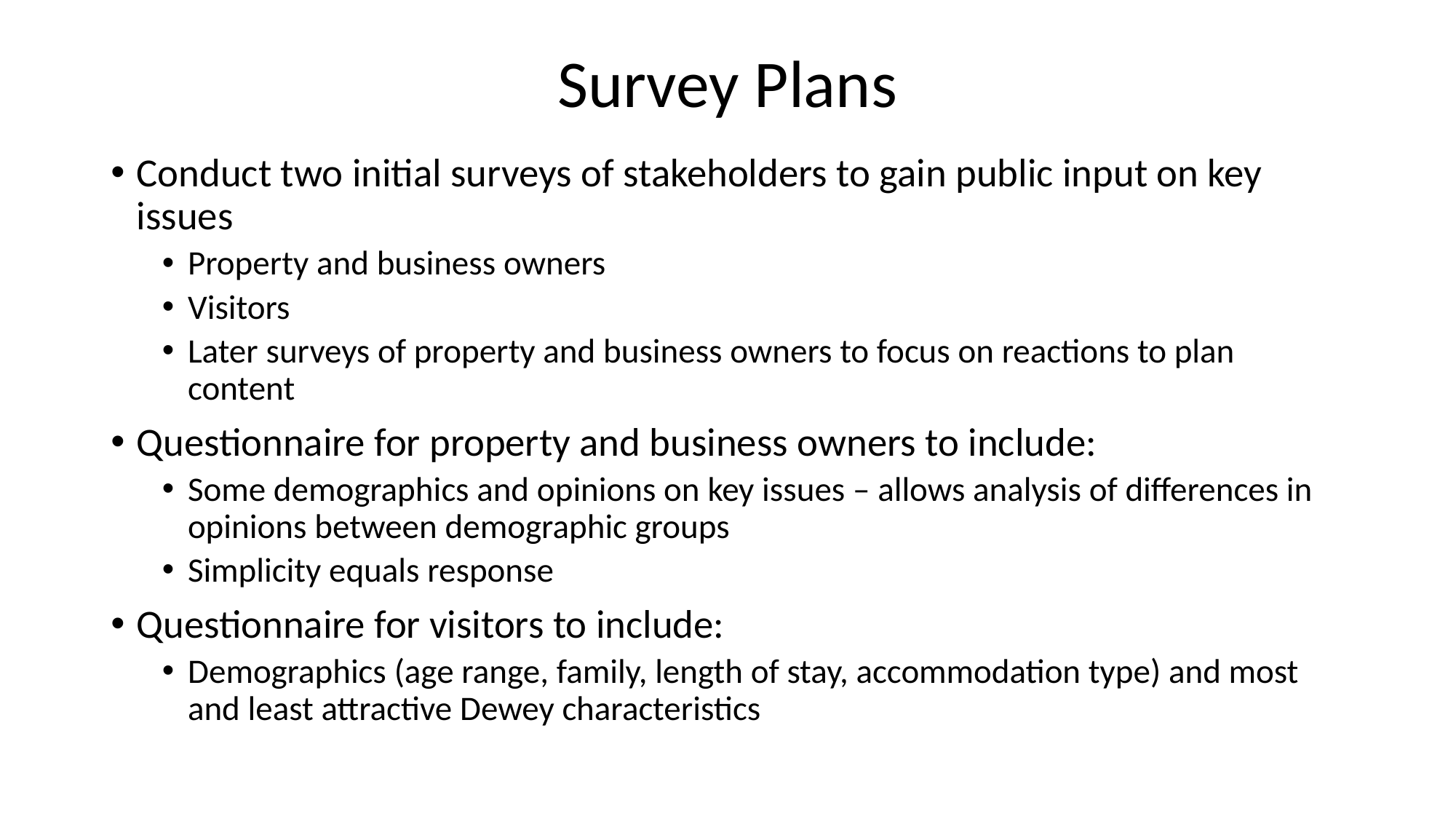

# Survey Plans
Conduct two initial surveys of stakeholders to gain public input on key issues
Property and business owners
Visitors
Later surveys of property and business owners to focus on reactions to plan content
Questionnaire for property and business owners to include:
Some demographics and opinions on key issues – allows analysis of differences in opinions between demographic groups
Simplicity equals response
Questionnaire for visitors to include:
Demographics (age range, family, length of stay, accommodation type) and most and least attractive Dewey characteristics